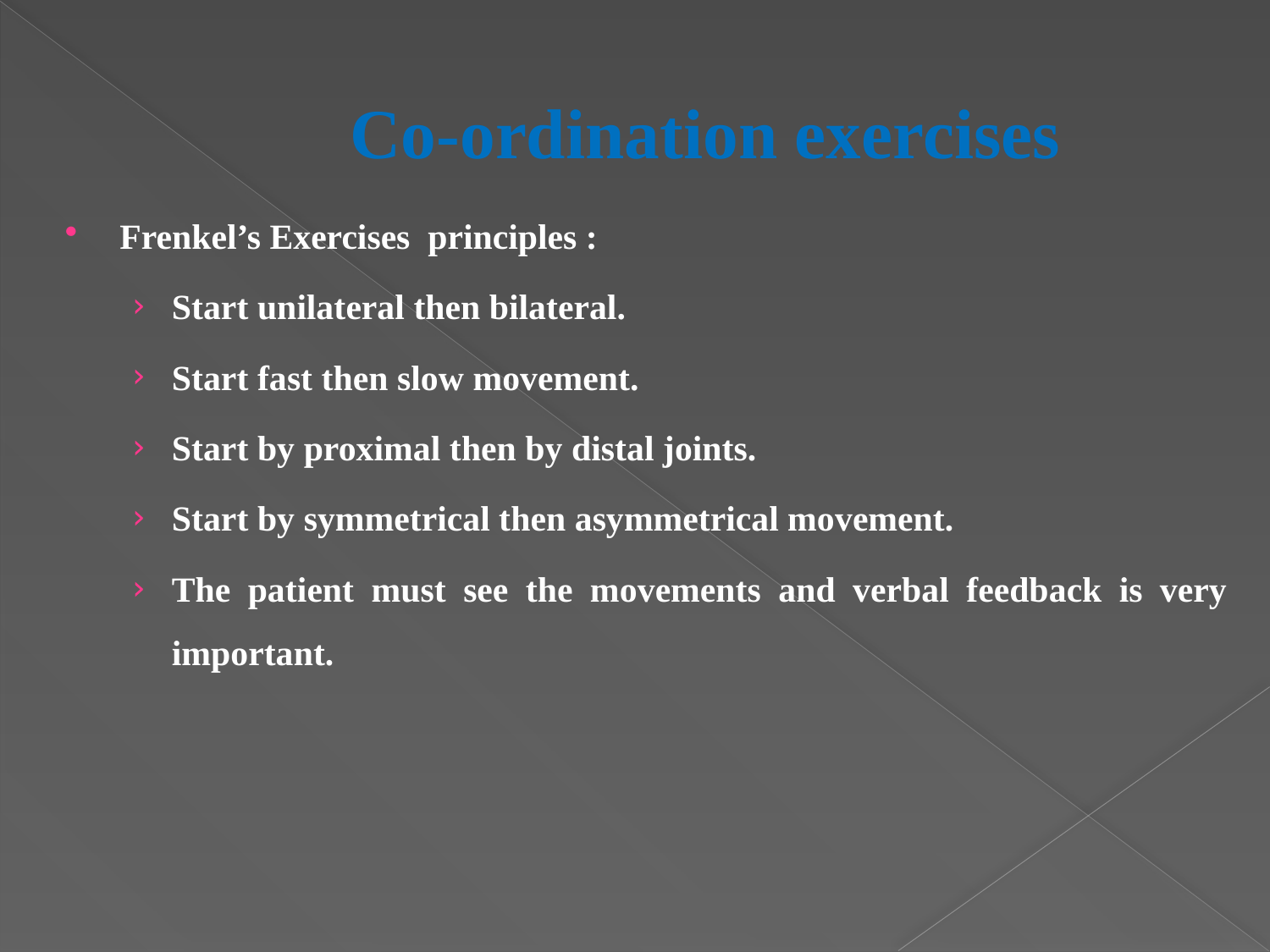

# Co-ordination exercises
Frenkel’s Exercises  principles :
Start unilateral then bilateral.
Start fast then slow movement.
Start by proximal then by distal joints.
Start by symmetrical then asymmetrical movement.
The patient must see the movements and verbal feedback is very important.